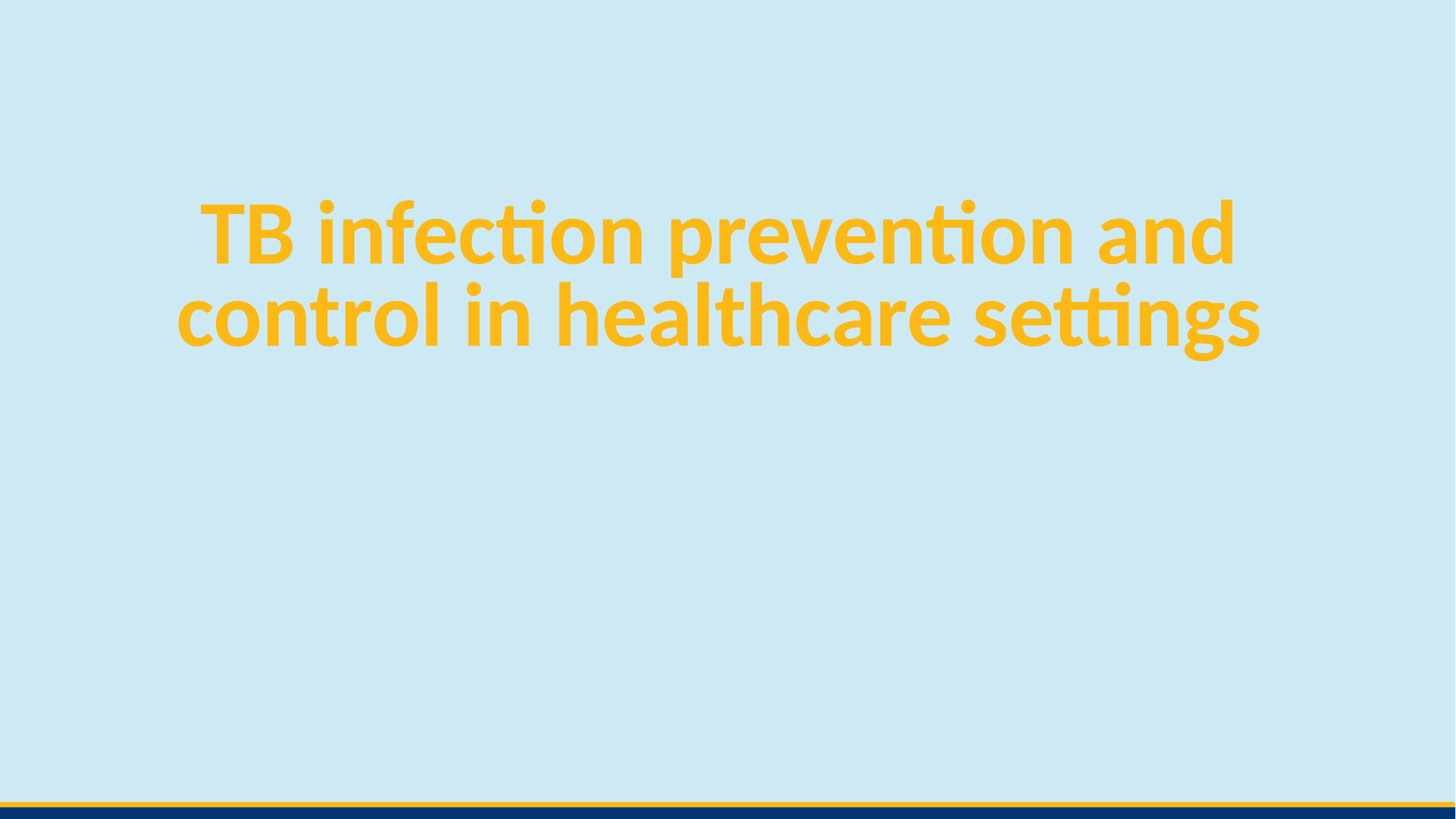

# TB infection prevention and control in healthcare settings